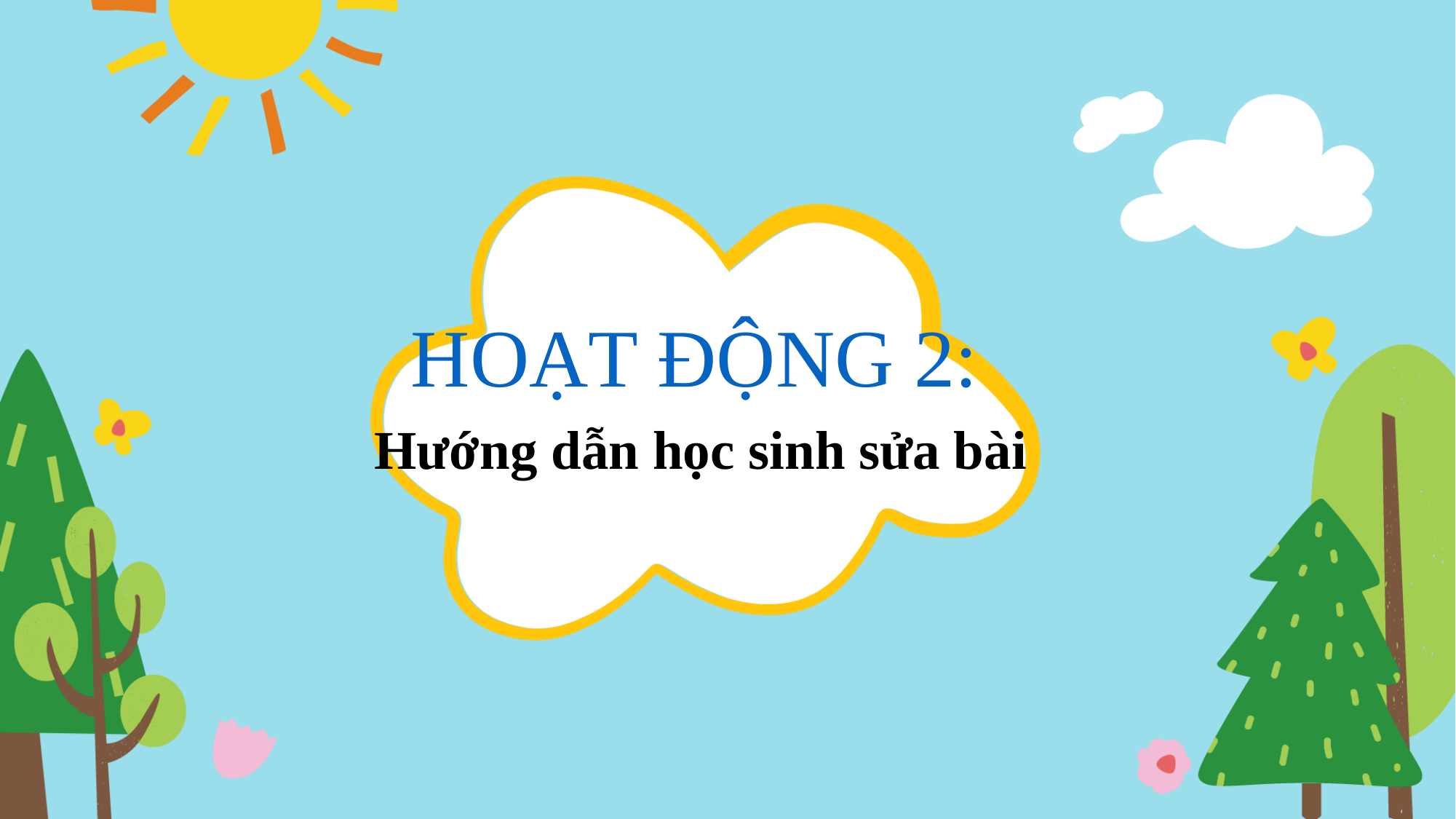

HOẠT ĐỘNG 2:
Hướng dẫn học sinh sửa bài